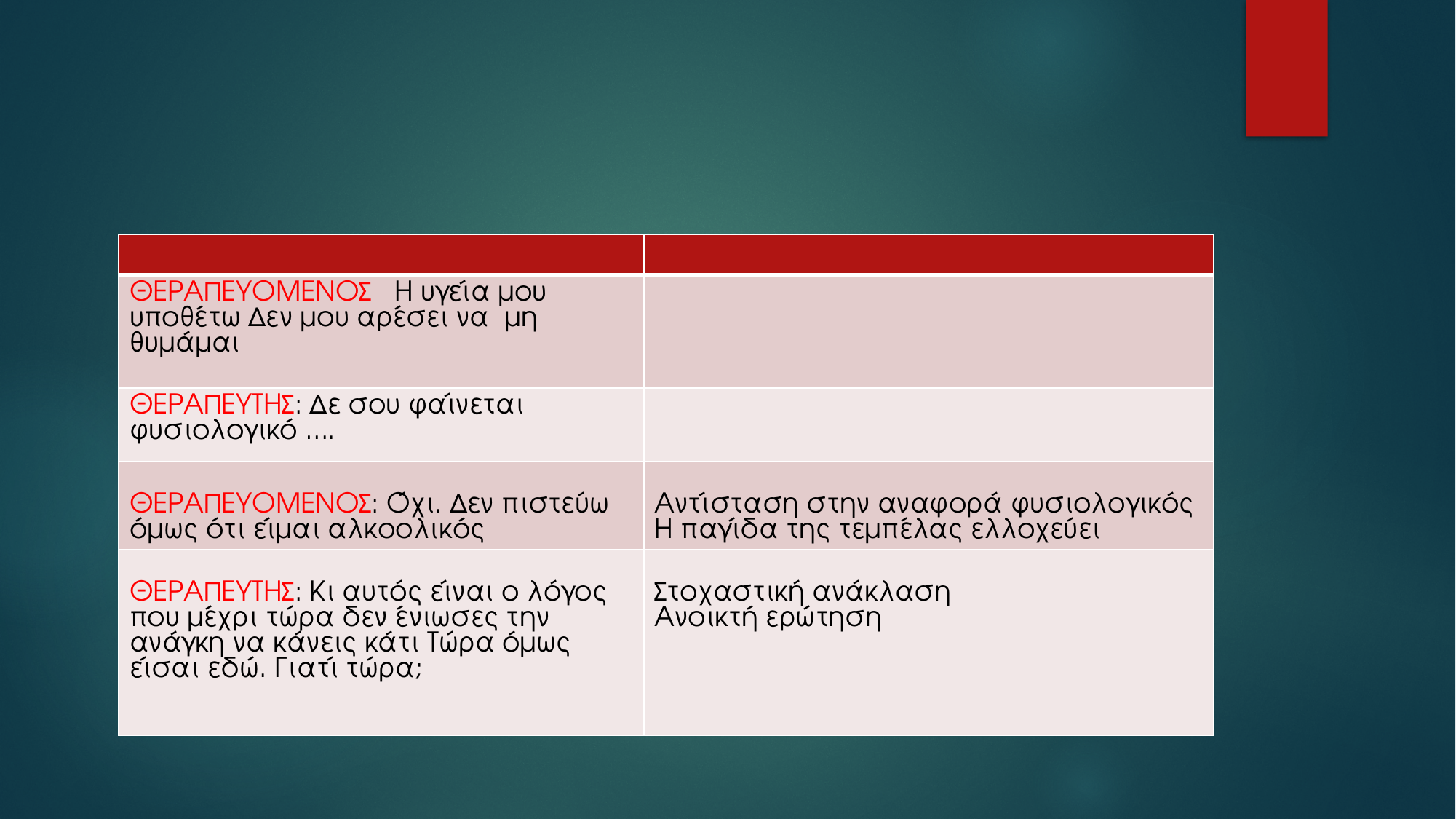

|  |  |
| --- | --- |
| ΘΕΡΑΠΕΥΟΜΕΝΟΣ Η υγεία μου υποθέτω Δεν μου αρέσει να μη θυμάμαι |  |
| ΘΕΡΑΠΕΥΤΗΣ: Δε σου φαίνεται φυσιολογικό …. |  |
| ΘΕΡΑΠΕΥΟΜΕΝΟΣ: Όχι. Δεν πιστεύω όμως ότι είμαι αλκοολικός | Αντίσταση στην αναφορά φυσιολογικός Η παγίδα της τεμπέλας ελλοχεύει |
| ΘΕΡΑΠΕΥΤΗΣ: Κι αυτός είναι ο λόγος που μέχρι τώρα δεν ένιωσες την ανάγκη να κάνεις κάτι Τώρα όμως είσαι εδώ. Γιατί τώρα; | Στοχαστική ανάκλαση Ανοικτή ερώτηση |